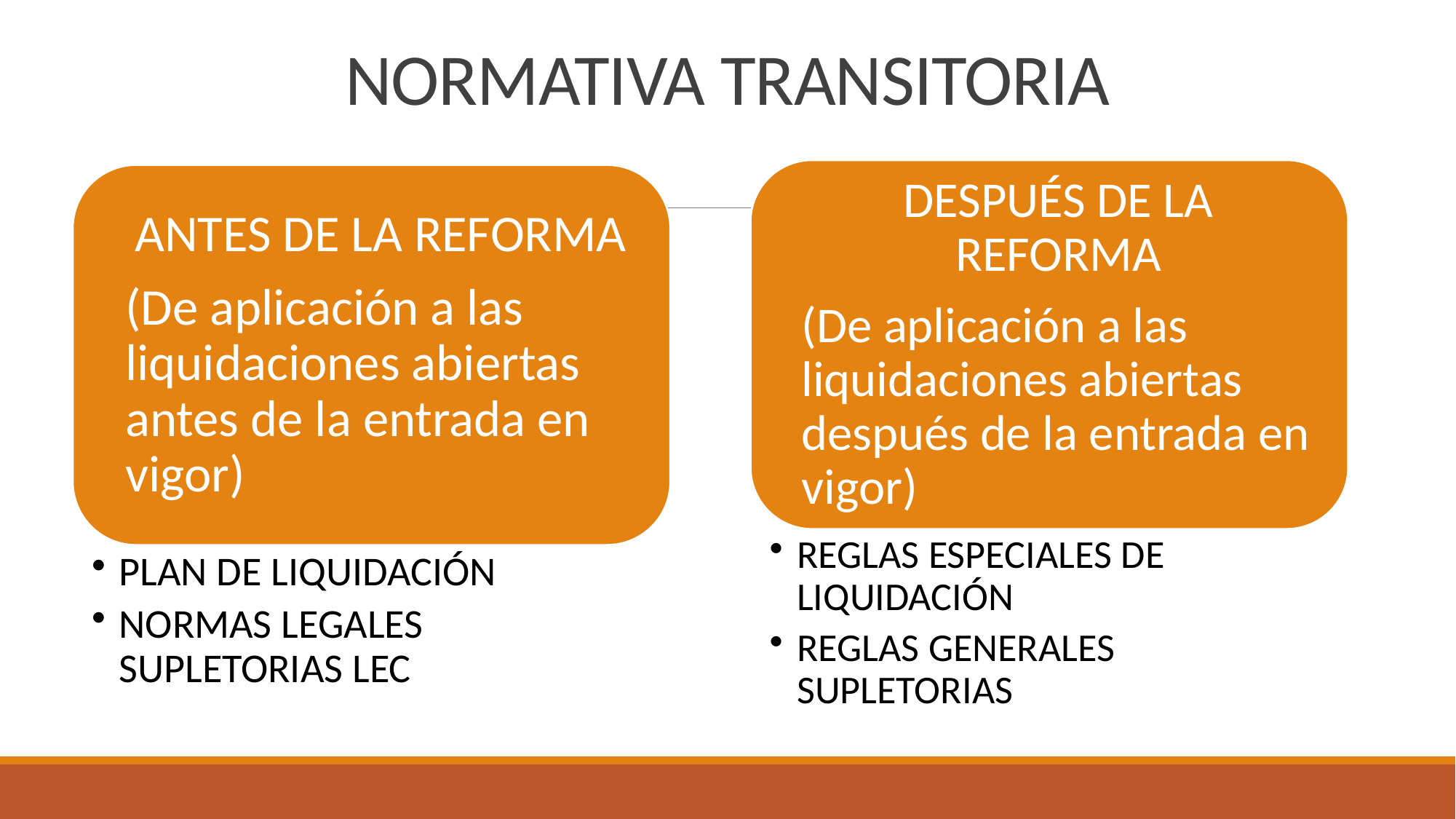

# NORMATIVA TRANSITORIA
DESPUÉS DE LA REFORMA
(De aplicación a las liquidaciones abiertas después de la entrada en vigor)
REGLAS ESPECIALES DE LIQUIDACIÓN
REGLAS GENERALES SUPLETORIAS
ANTES DE LA REFORMA
(De aplicación a las liquidaciones abiertas antes de la entrada en vigor)
PLAN DE LIQUIDACIÓN
NORMAS LEGALES SUPLETORIAS LEC